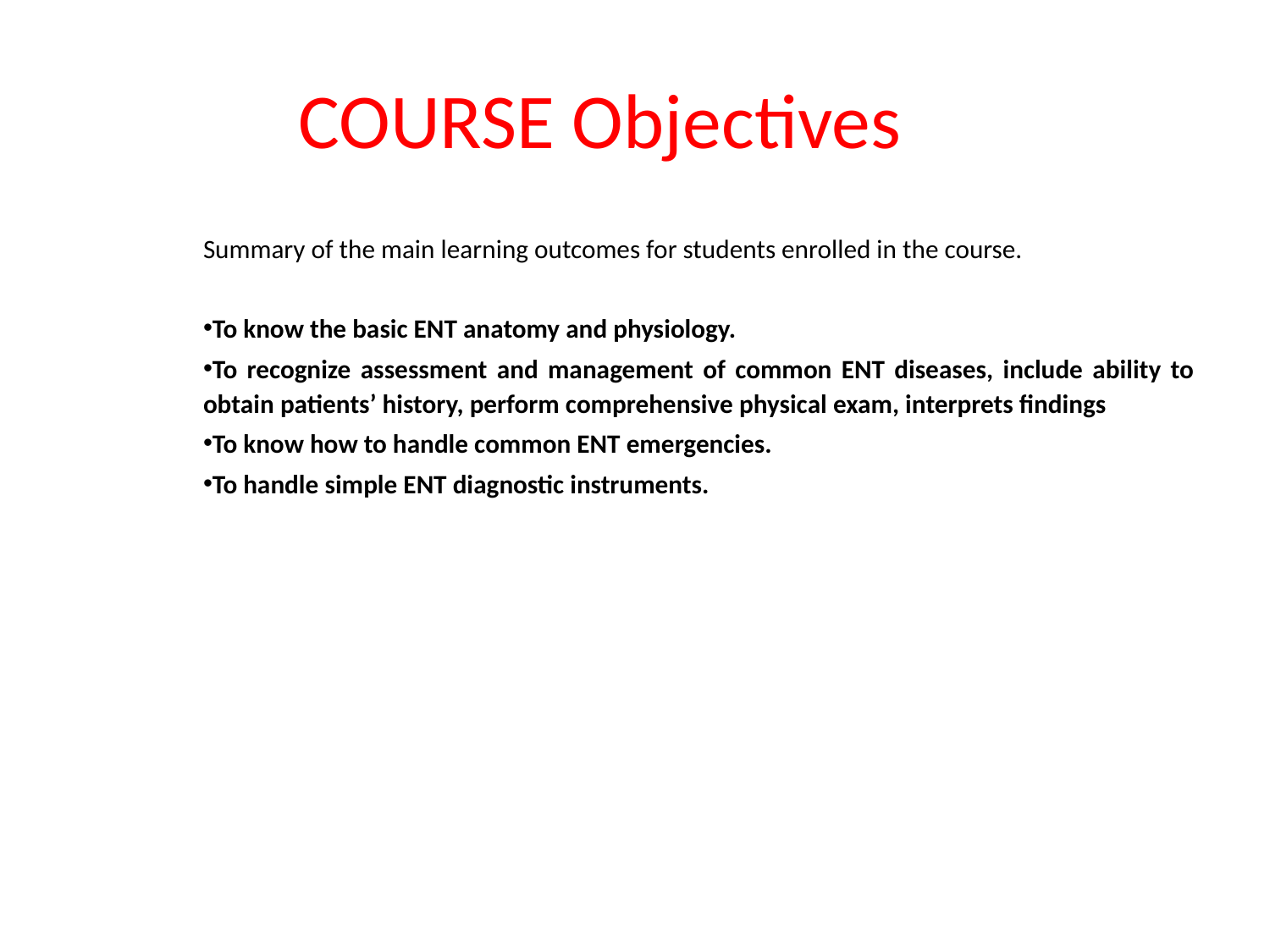

# COURSE Objectives
Summary of the main learning outcomes for students enrolled in the course.

To know the basic ENT anatomy and physiology.
To recognize assessment and management of common ENT diseases, include ability to obtain patients’ history, perform comprehensive physical exam, interprets findings
To know how to handle common ENT emergencies.
To handle simple ENT diagnostic instruments.